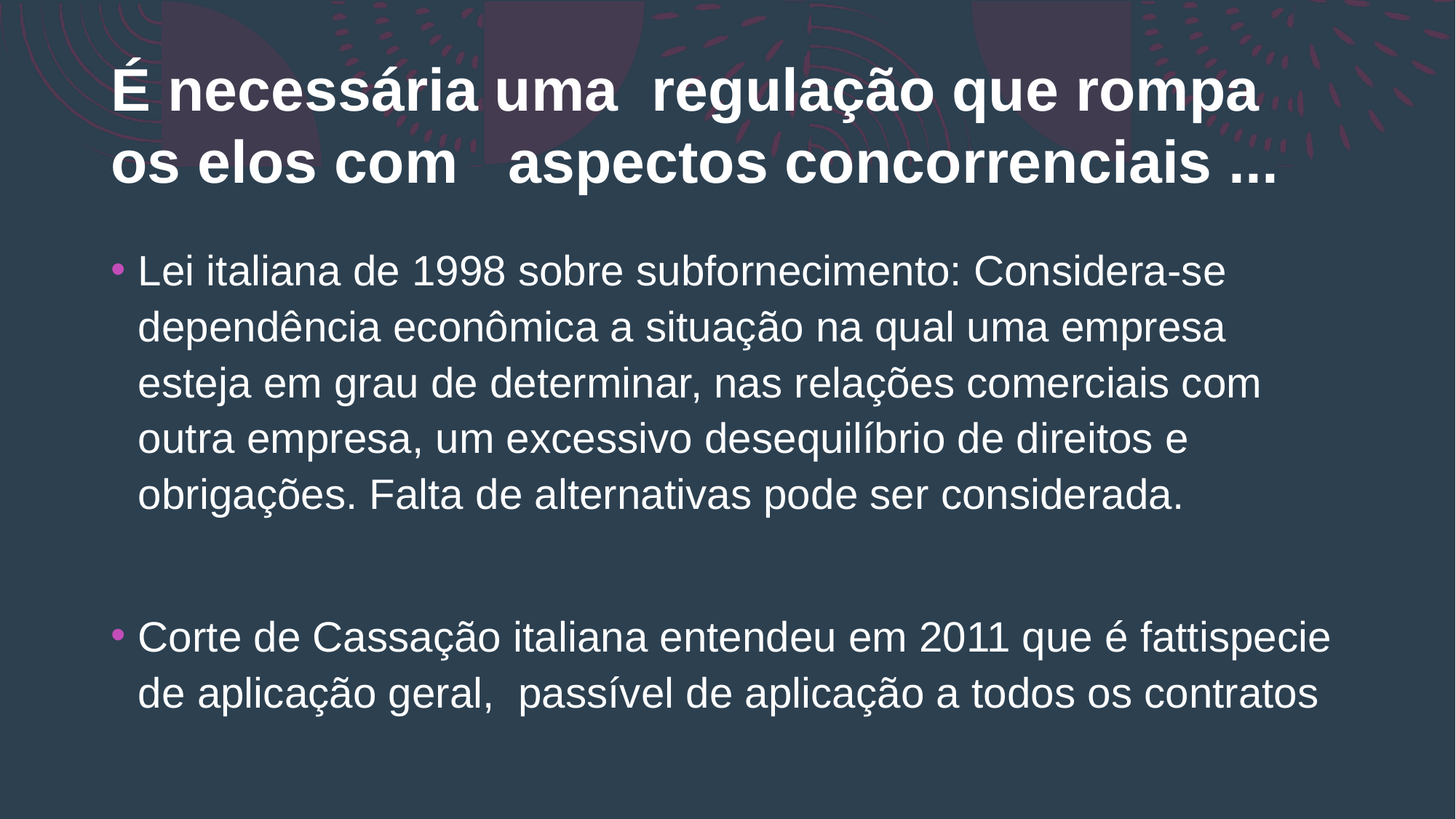

# É necessária uma  regulação que rompa os elos com   aspectos concorrenciais ...
Lei italiana de 1998 sobre subfornecimento: Considera-se dependência econômica a situação na qual uma empresa esteja em grau de determinar, nas relações comerciais com outra empresa, um excessivo desequilíbrio de direitos e obrigações. Falta de alternativas pode ser considerada.

Corte de Cassação italiana entendeu em 2011 que é fattispecie de aplicação geral,  passível de aplicação a todos os contratos